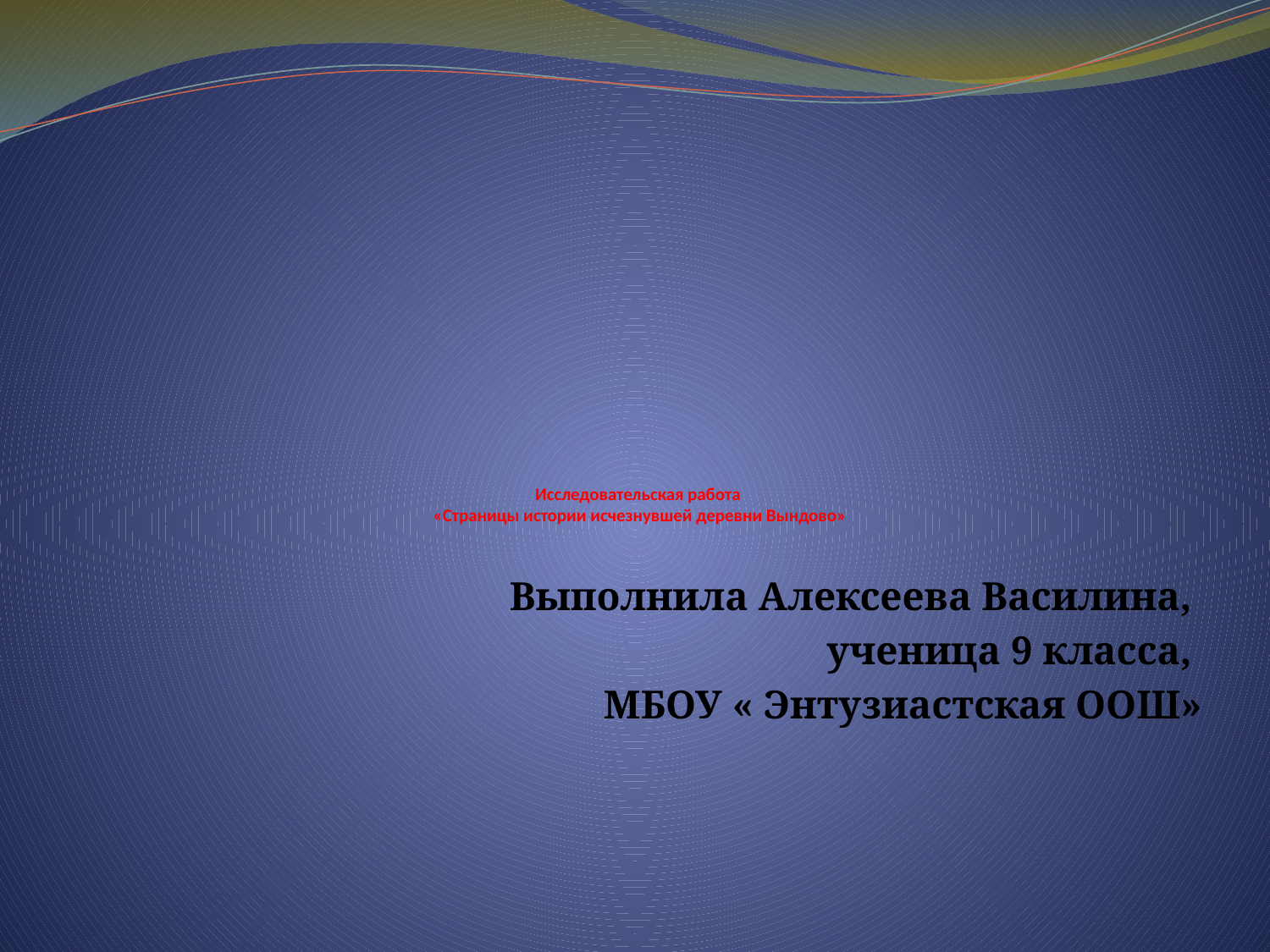

# Исследовательская работа «Страницы истории исчезнувшей деревни Вындово»
Выполнила Алексеева Василина,
ученица 9 класса,
МБОУ « Энтузиастская ООШ»